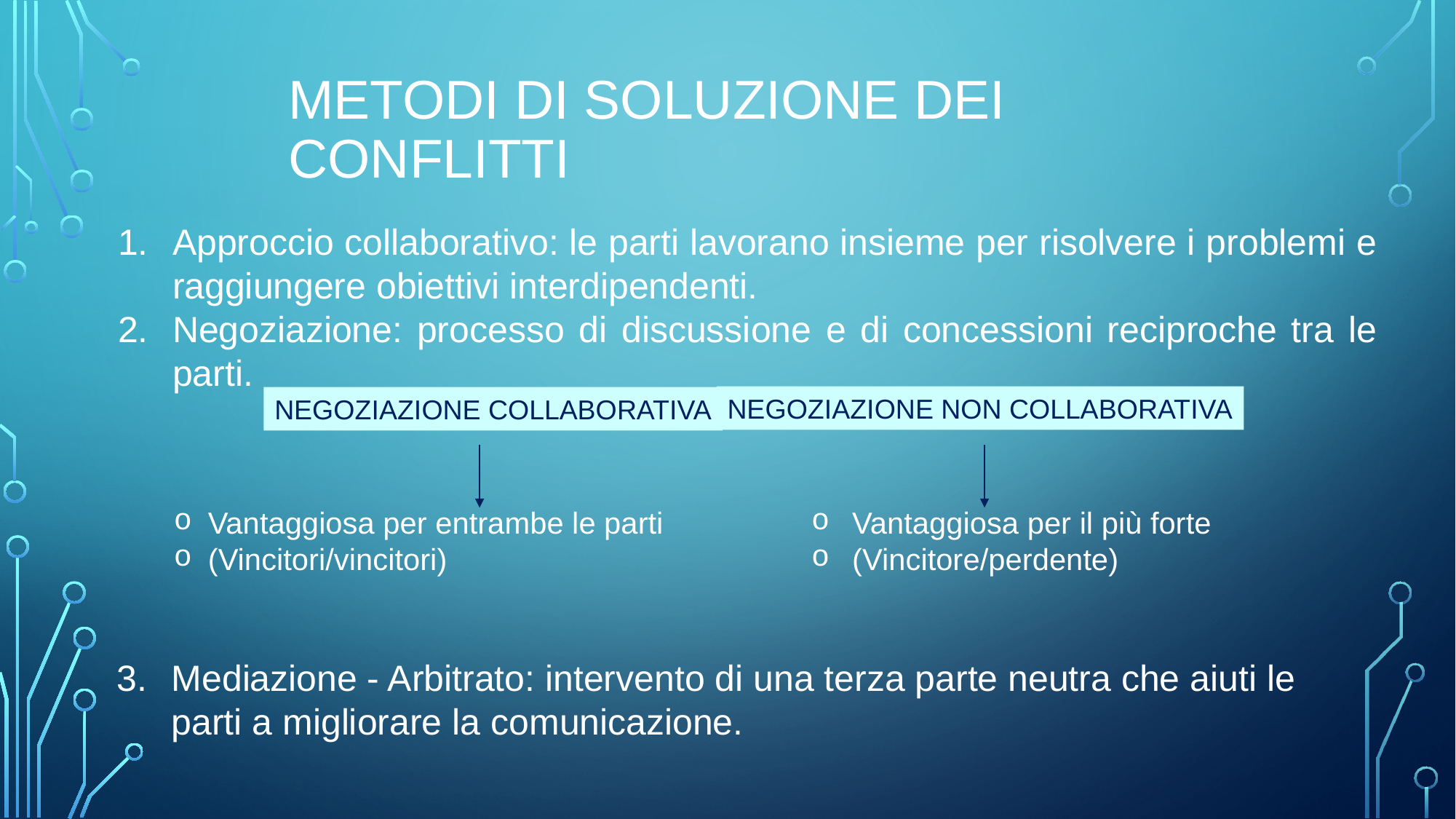

# Metodi di soluzione dei conflitti
Approccio collaborativo: le parti lavorano insieme per risolvere i problemi e raggiungere obiettivi interdipendenti.
Negoziazione: processo di discussione e di concessioni reciproche tra le parti.
NEGOZIAZIONE NON COLLABORATIVA
NEGOZIAZIONE COLLABORATIVA
Vantaggiosa per entrambe le parti
(Vincitori/vincitori)
Vantaggiosa per il più forte
(Vincitore/perdente)
Mediazione - Arbitrato: intervento di una terza parte neutra che aiuti le parti a migliorare la comunicazione.